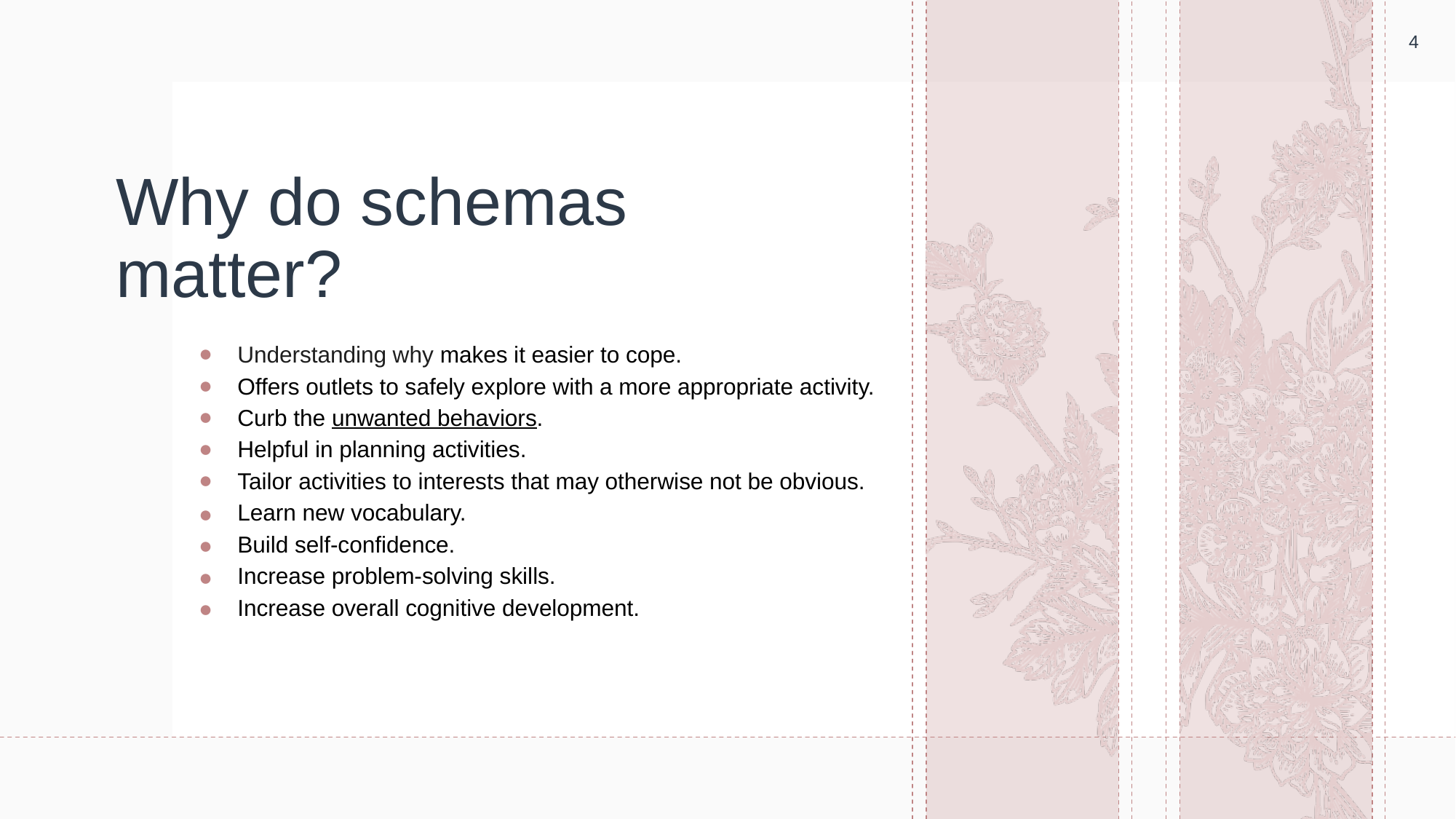

4
# Why do schemas matter?
Understanding why makes it easier to cope.
Offers outlets to safely explore with a more appropriate activity.
Curb the unwanted behaviors.
Helpful in planning activities.
Tailor activities to interests that may otherwise not be obvious.
Learn new vocabulary.
Build self-confidence.
Increase problem-solving skills.
Increase overall cognitive development.